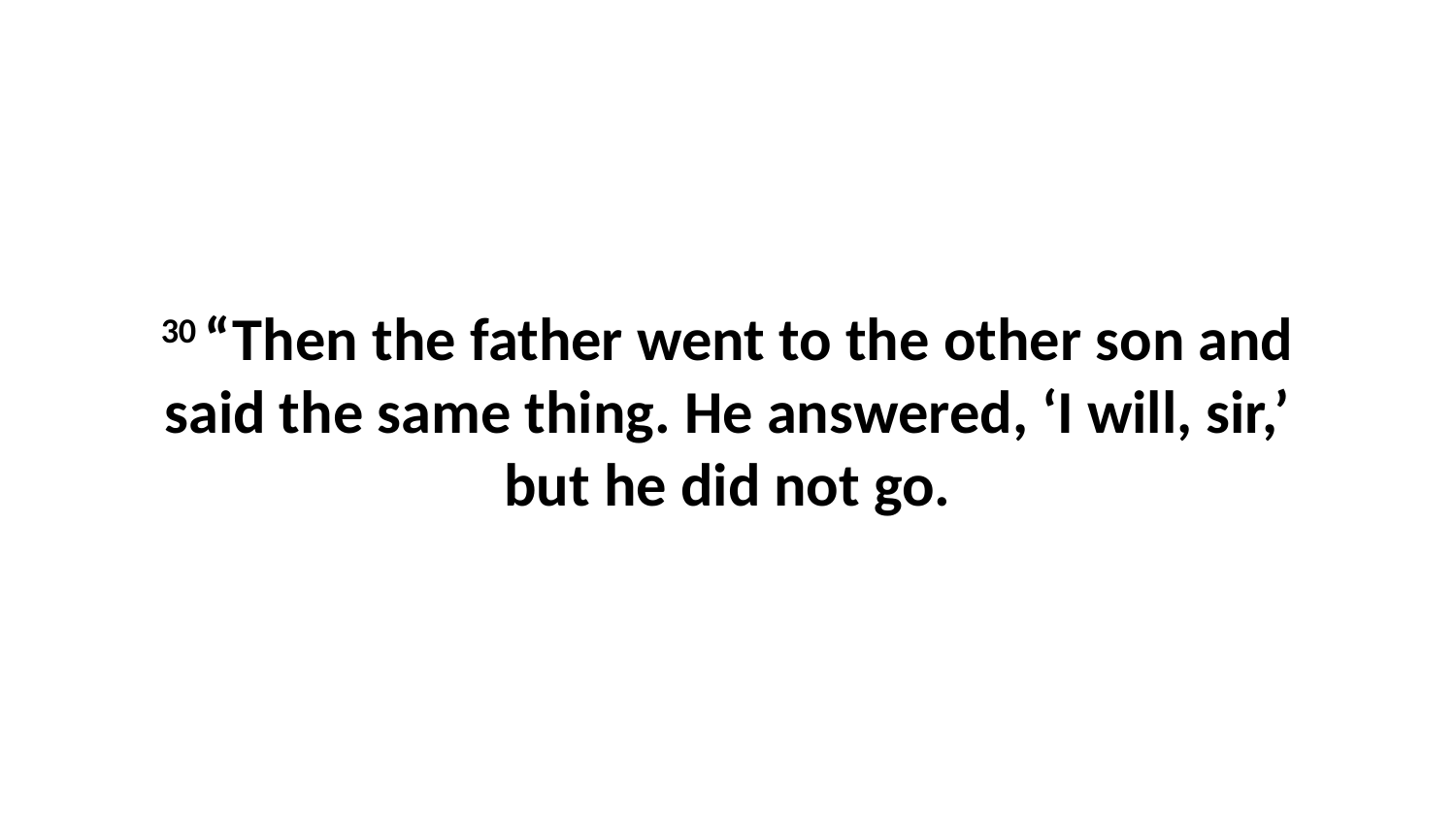

30 “Then the father went to the other son and said the same thing. He answered, ‘I will, sir,’ but he did not go.